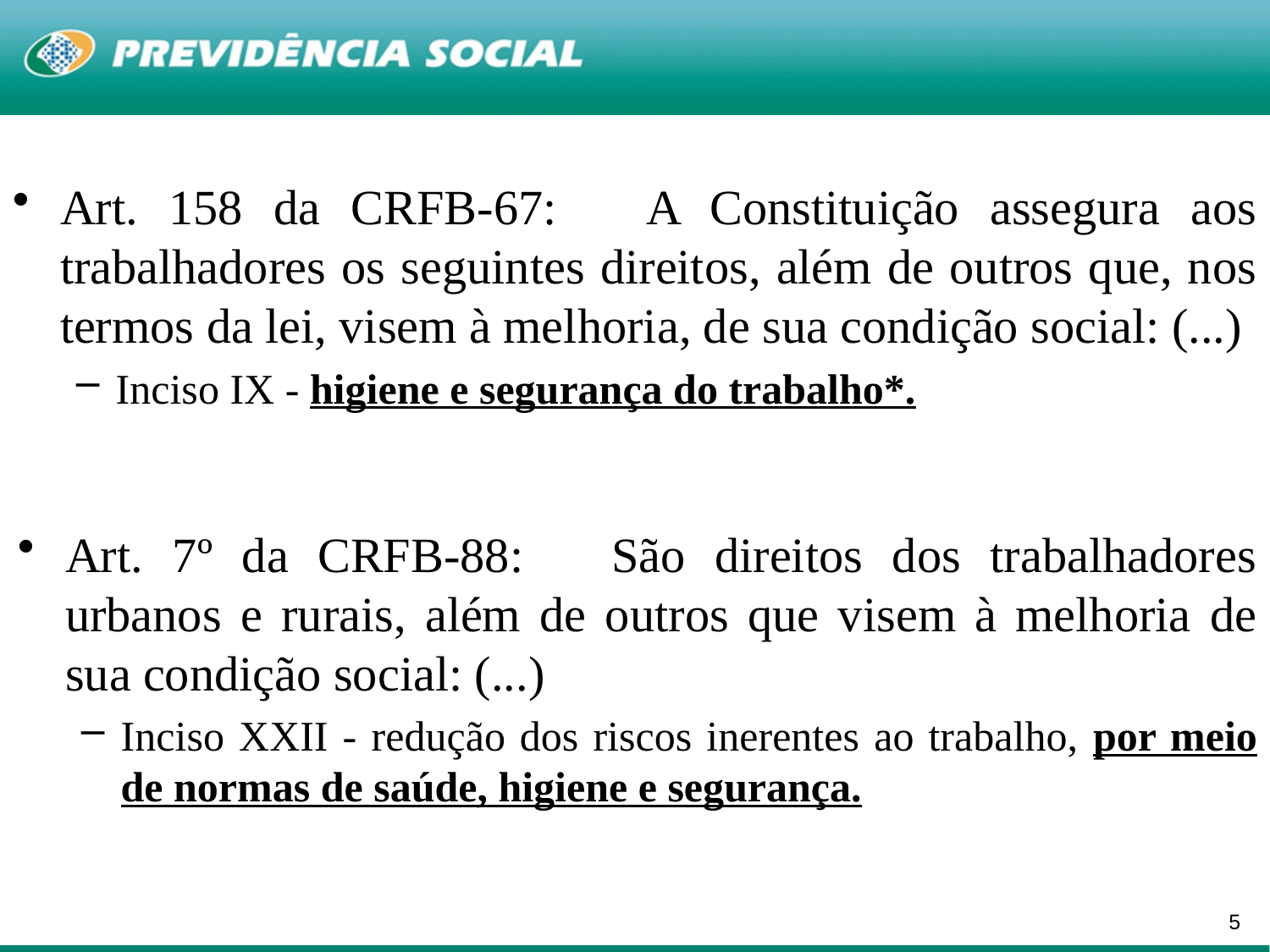

Art. 158 da CRFB-67:   A Constituição assegura aos trabalhadores os seguintes direitos, além de outros que, nos termos da lei, visem à melhoria, de sua condição social: (...)
Inciso IX - higiene e segurança do trabalho*.

Art. 7º da CRFB-88:   São direitos dos trabalhadores urbanos e rurais, além de outros que visem à melhoria de sua condição social: (...)
Inciso XXII - redução dos riscos inerentes ao trabalho, por meio de normas de saúde, higiene e segurança.